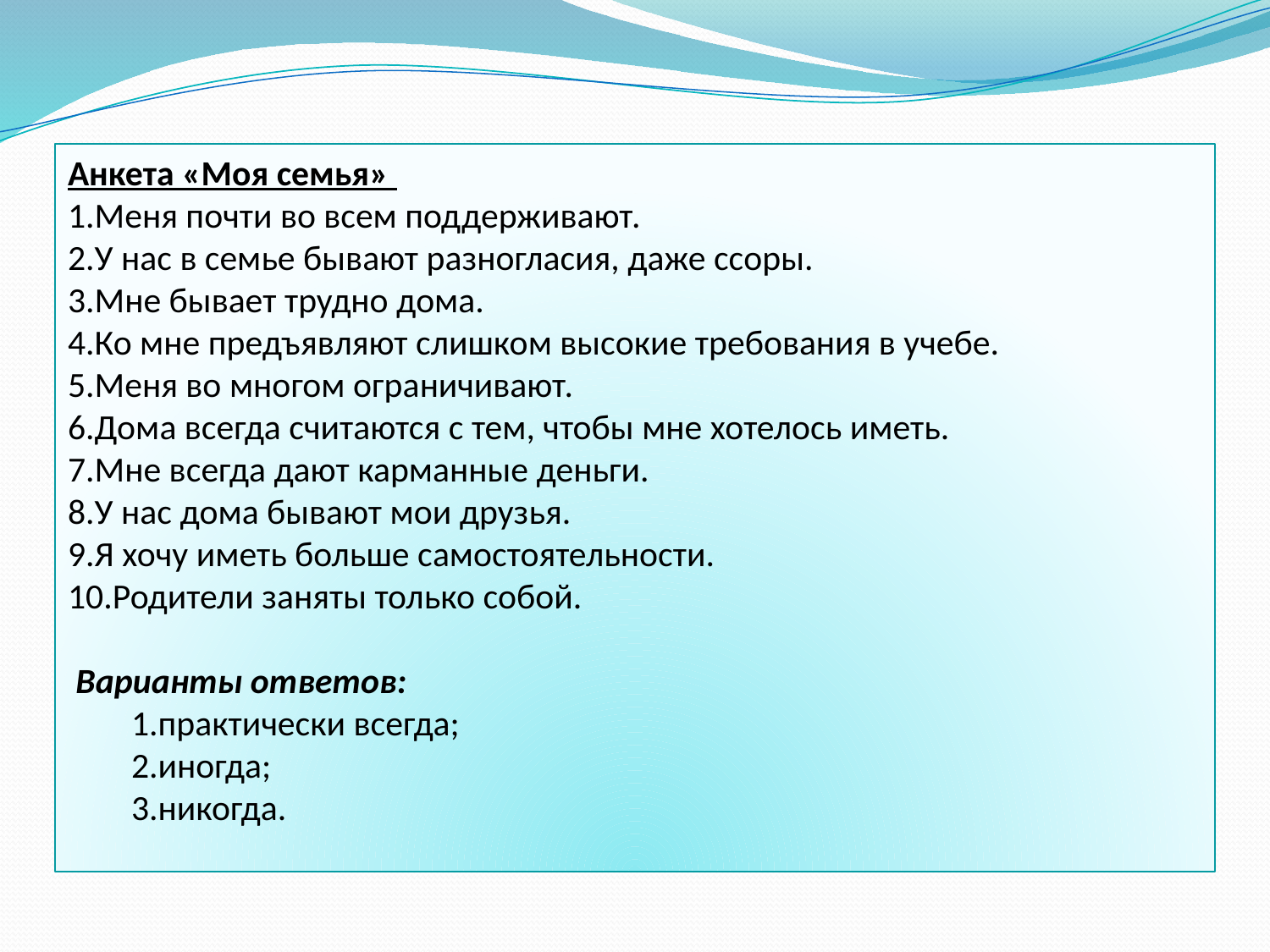

Анкета «Моя семья»
Меня почти во всем поддерживают.
У нас в семье бывают разногласия, даже ссоры.
Мне бывает трудно дома.
Ко мне предъявляют слишком высокие требования в учебе.
Меня во многом ограничивают.
Дома всегда считаются с тем, чтобы мне хотелось иметь.
Мне всегда дают карманные деньги.
У нас дома бывают мои друзья.
Я хочу иметь больше самостоятельности.
Родители заняты только собой.

 Варианты ответов:
практически всегда;
иногда;
никогда.